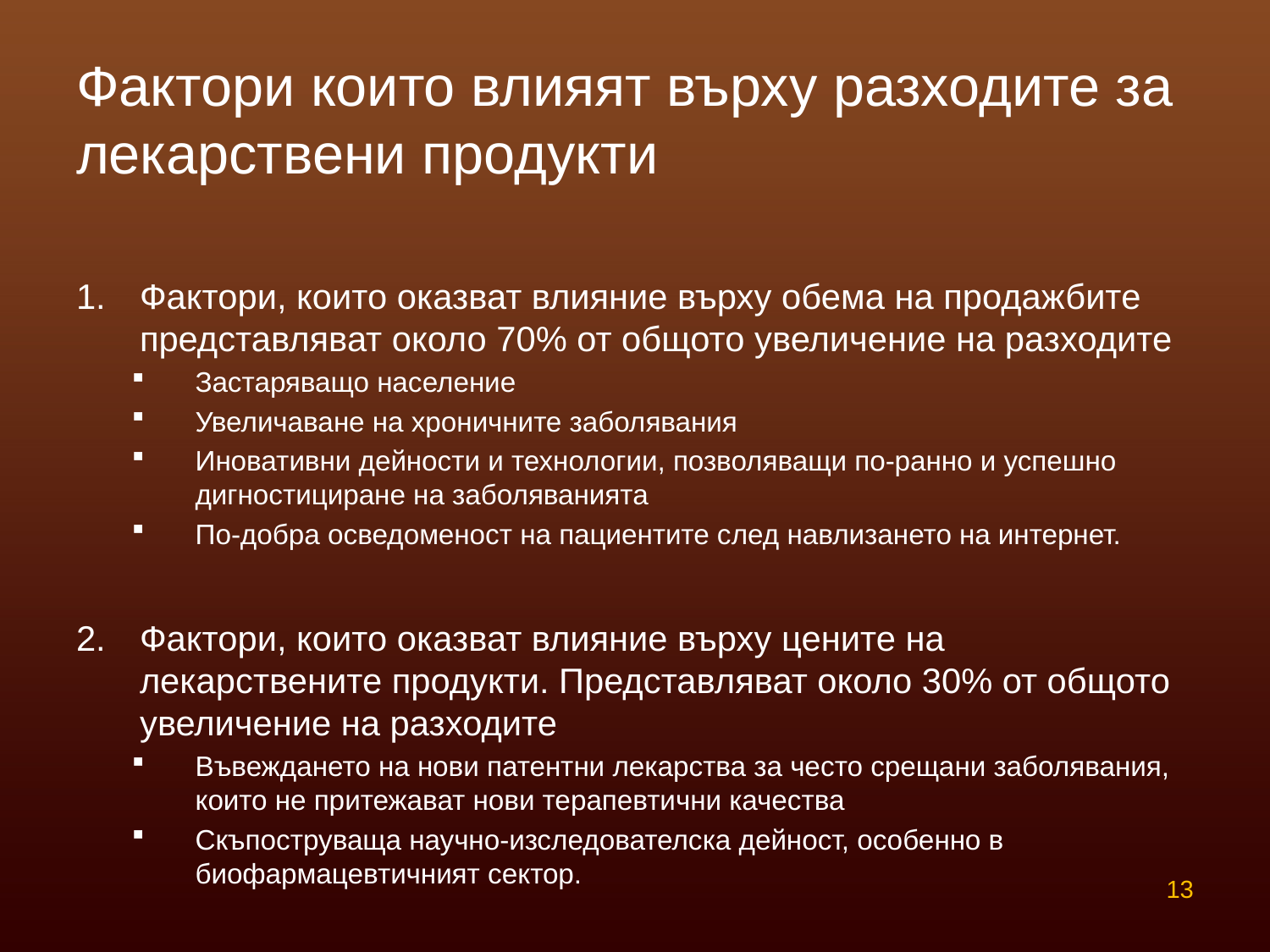

# Фактори които влияят върху разходите за лекарствени продукти
Фактори, които оказват влияние върху обема на продажбите представляват около 70% от общото увеличение на разходите
Застаряващо население
Увеличаване на хроничните заболявания
Иновативни дейности и технологии, позволяващи по-ранно и успешно дигностициране на заболяванията
По-добра осведоменост на пациентите след навлизането на интернет.

Фактори, които оказват влияние върху цените на лекарствените продукти. Представляват около 30% от общото увеличение на разходите
Въвеждането на нови патентни лекарства за често срещани заболявания, които не притежават нови терапевтични качества
Скъпоструваща научно-изследователска дейност, особенно в биофармацевтичният сектор.
13